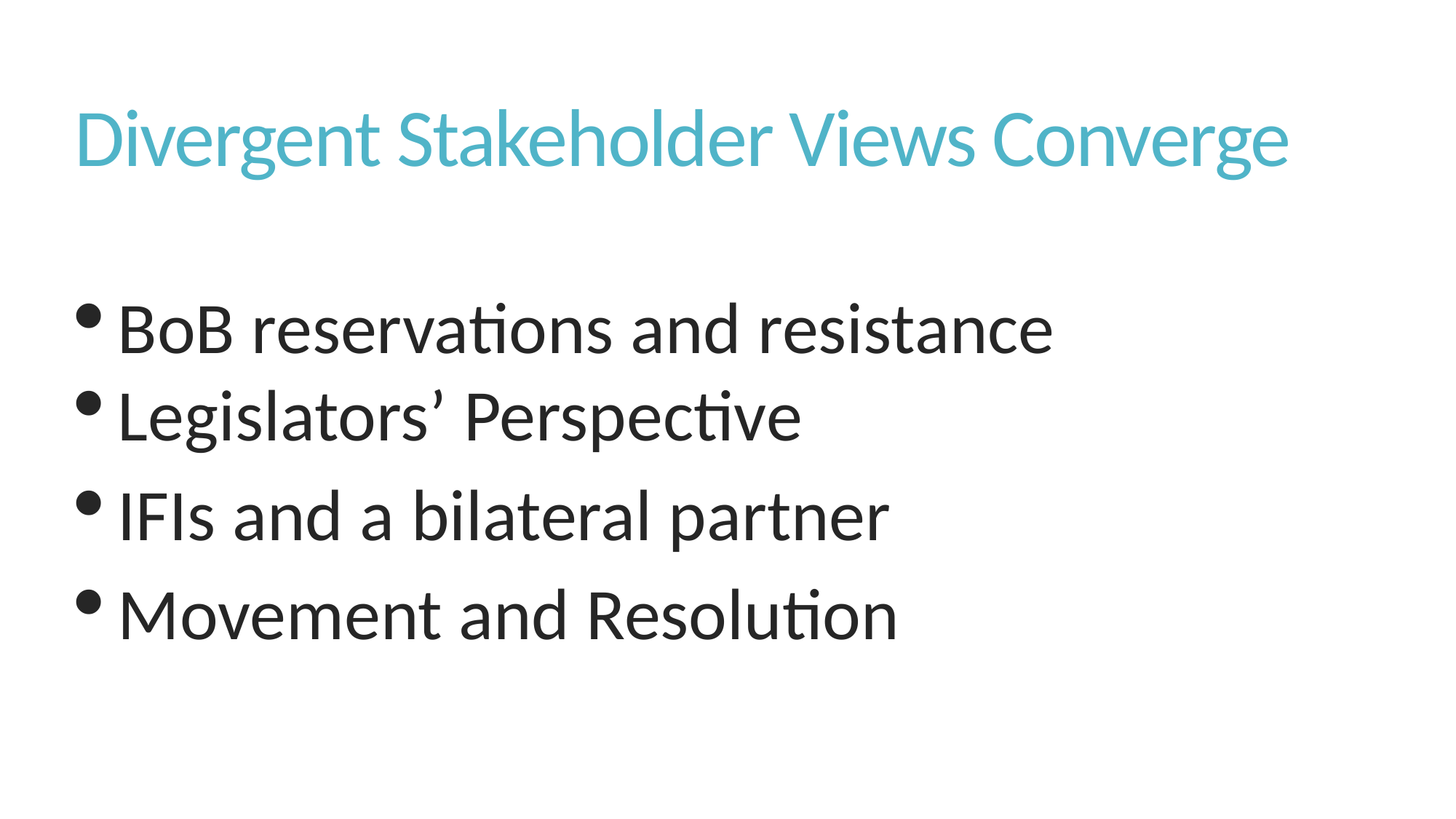

# Divergent Stakeholder Views Converge
BoB reservations and resistance
Legislators’ Perspective
IFIs and a bilateral partner
Movement and Resolution